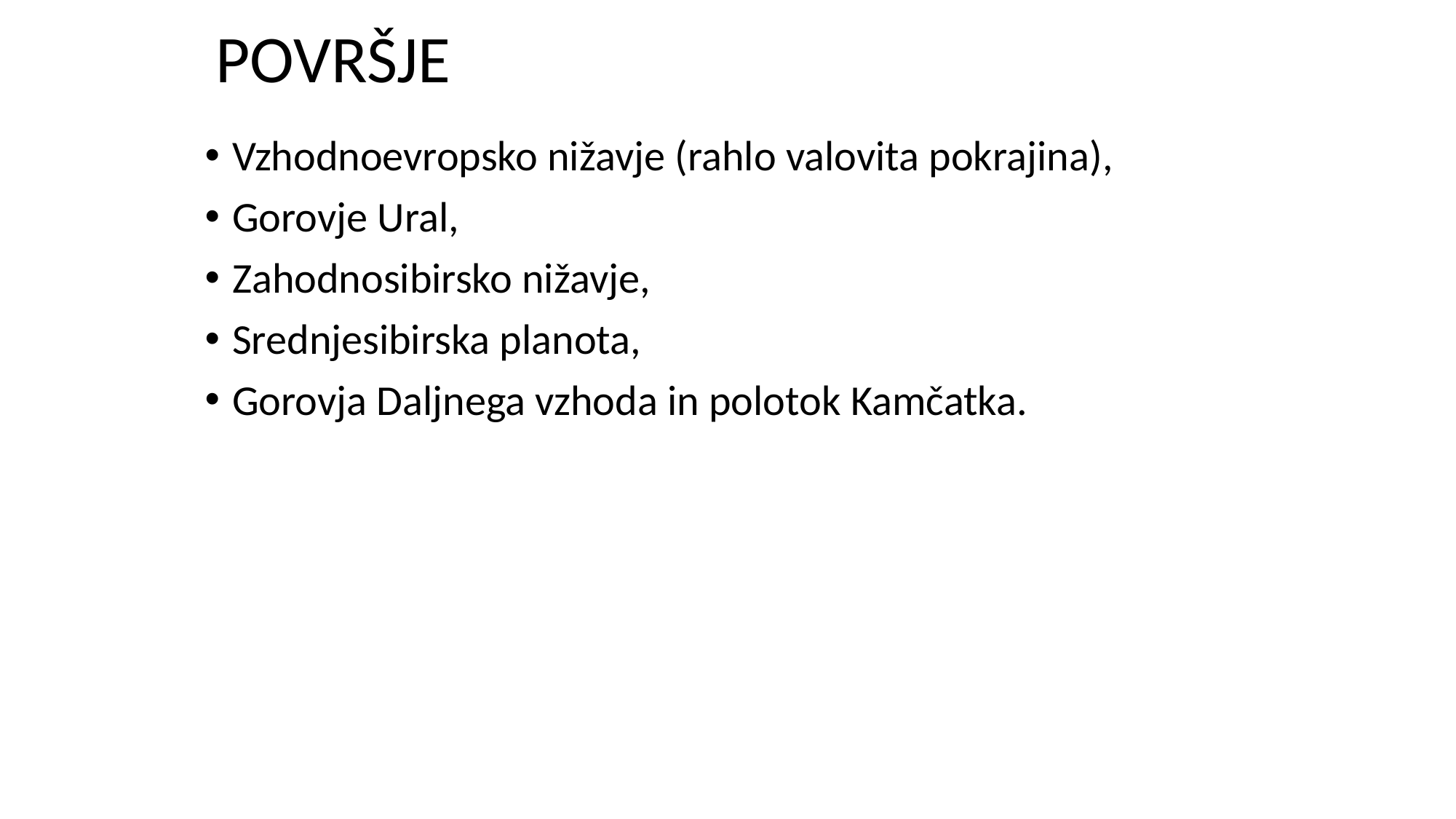

# POVRŠJE
Vzhodnoevropsko nižavje (rahlo valovita pokrajina),
Gorovje Ural,
Zahodnosibirsko nižavje,
Srednjesibirska planota,
Gorovja Daljnega vzhoda in polotok Kamčatka.